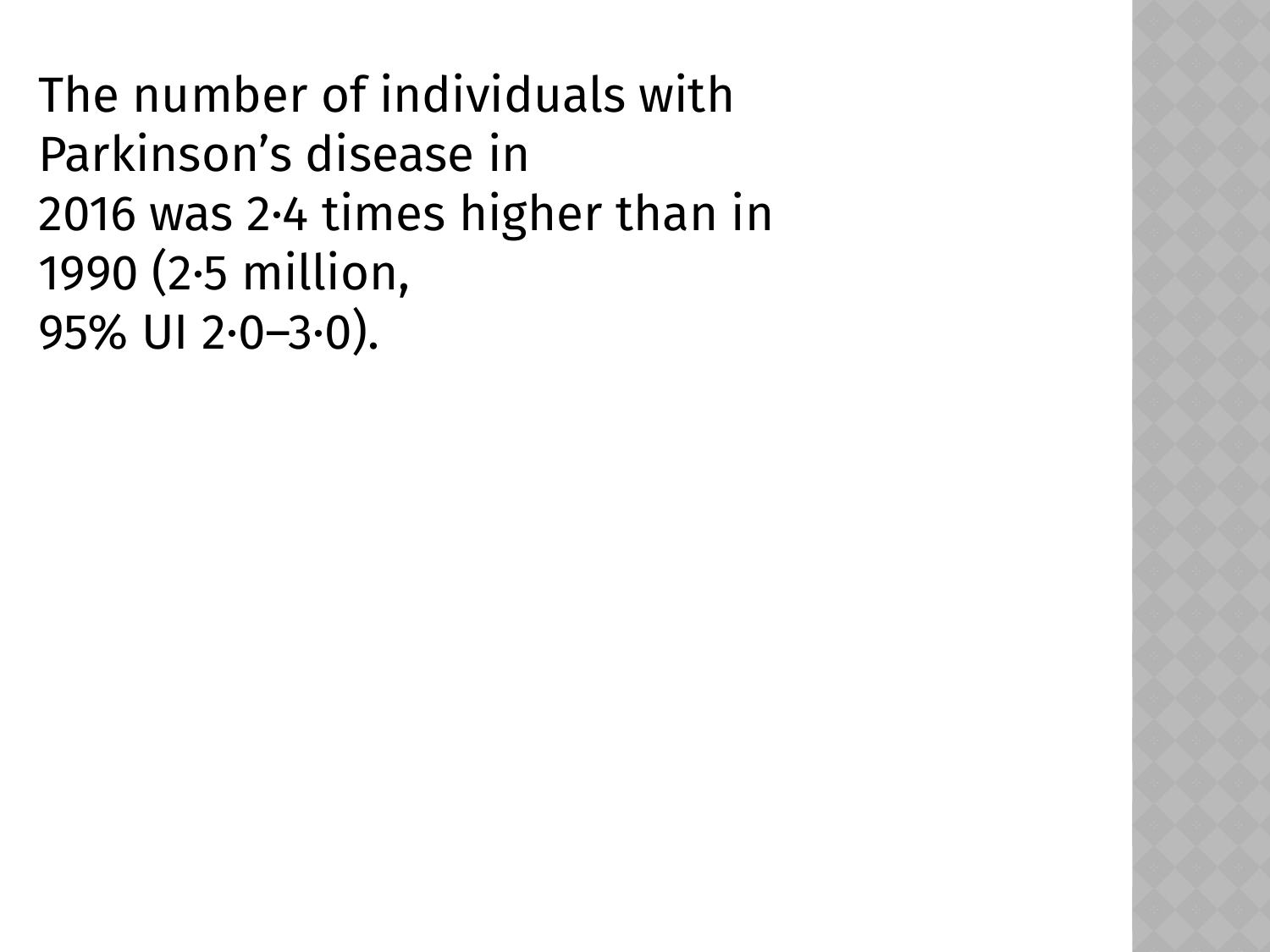

The number of individuals with Parkinson’s disease in
2016 was 2·4 times higher than in 1990 (2·5 million,
95% UI 2·0–3·0).